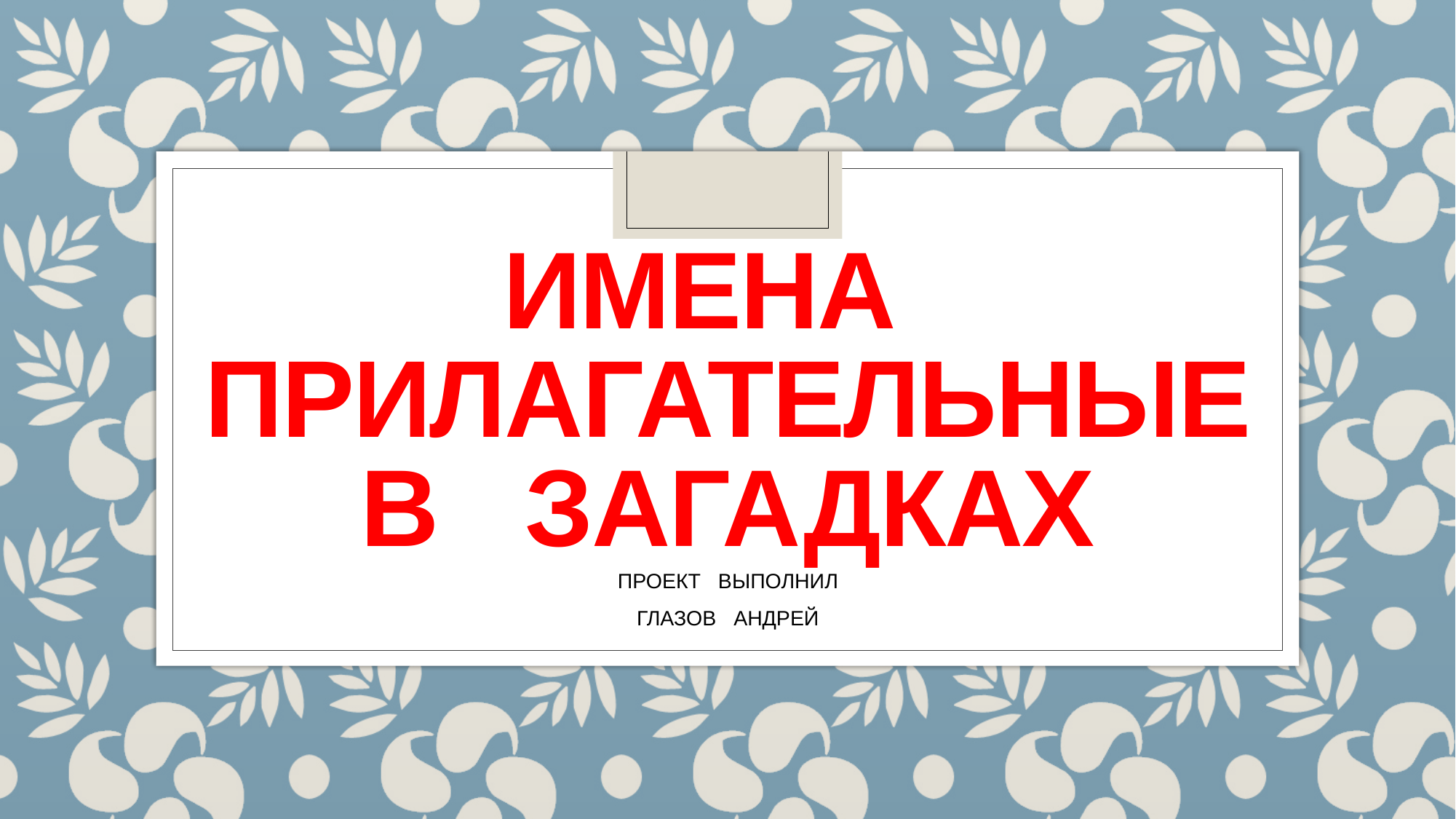

# ИМЕНА   ПРИЛАГАТЕЛЬНЫЕ В   ЗАГАДКАХ
ПРОЕКТ   ВЫПОЛНИЛ
ГЛАЗОВ   АНДРЕЙ